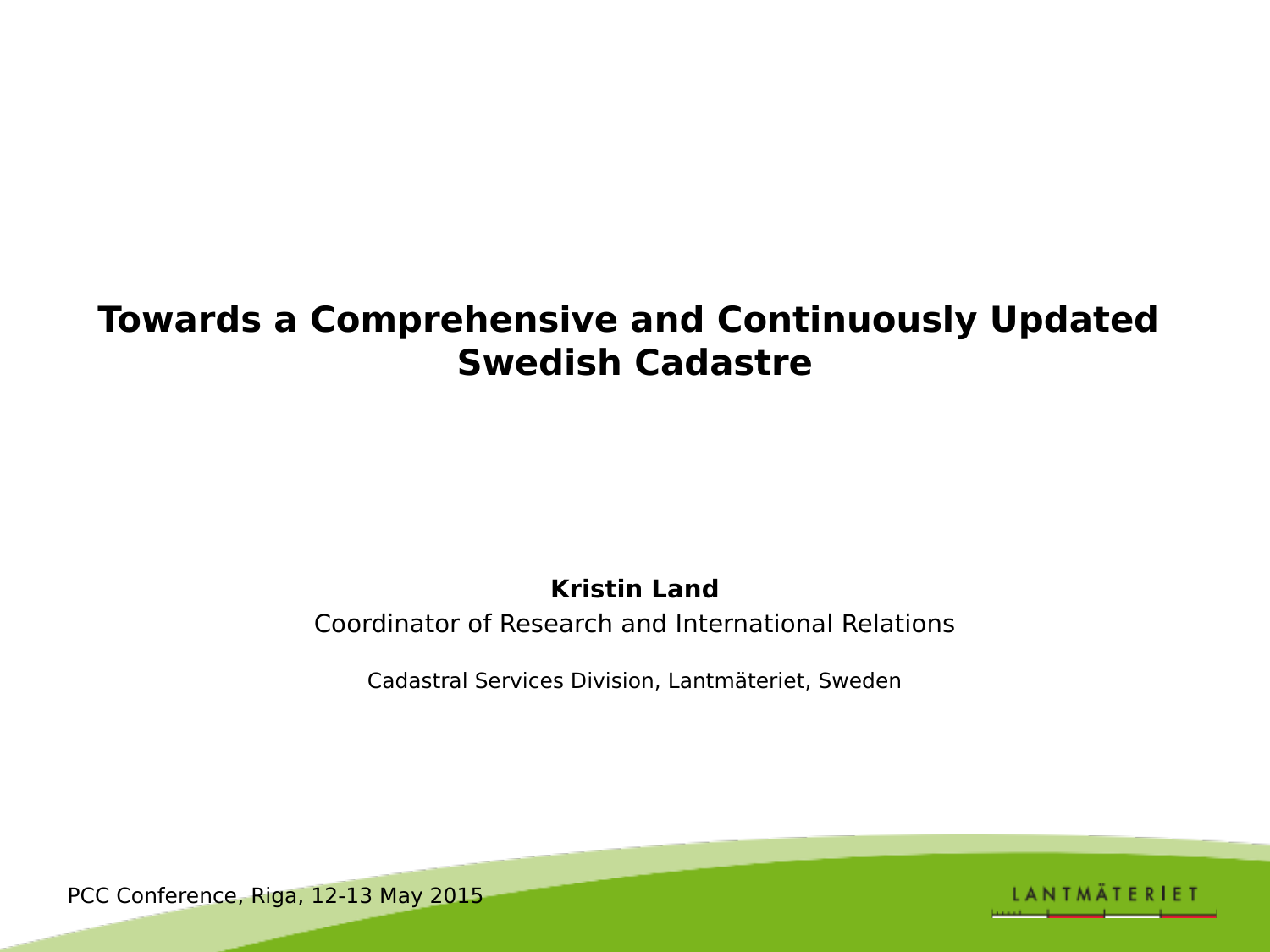

# Towards a Comprehensive and Continuously Updated Swedish Cadastre

Kristin Land
Coordinator of Research and International Relations
Cadastral Services Division, Lantmäteriet, Sweden
PCC Conference, Riga, 12-13 May 2015